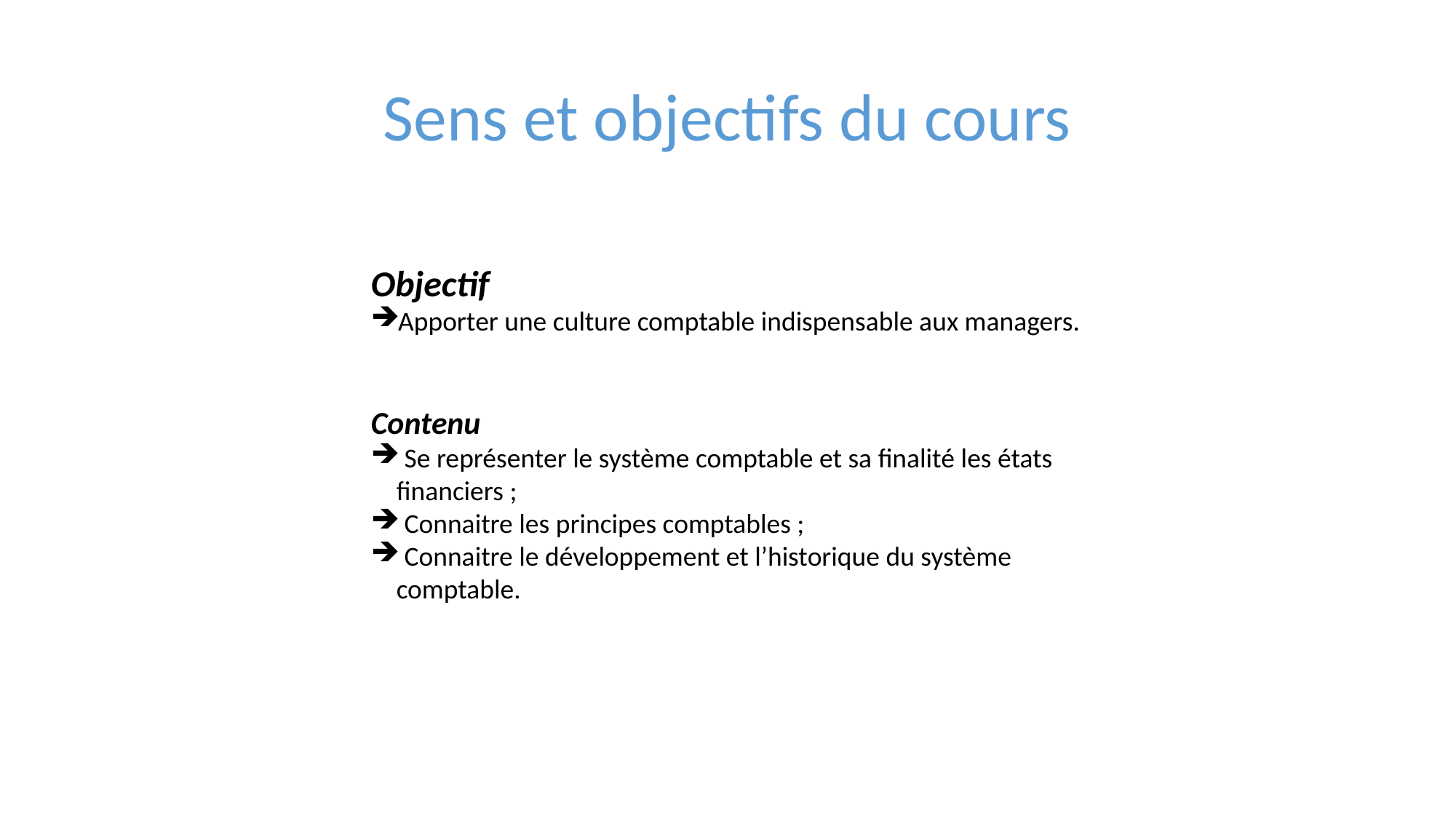

# Sens et objectifs du cours
Objectif
Apporter une culture comptable indispensable aux managers.

Contenu
 Se représenter le système comptable et sa finalité les états financiers ;
 Connaitre les principes comptables ;
 Connaitre le développement et l’historique du système comptable.